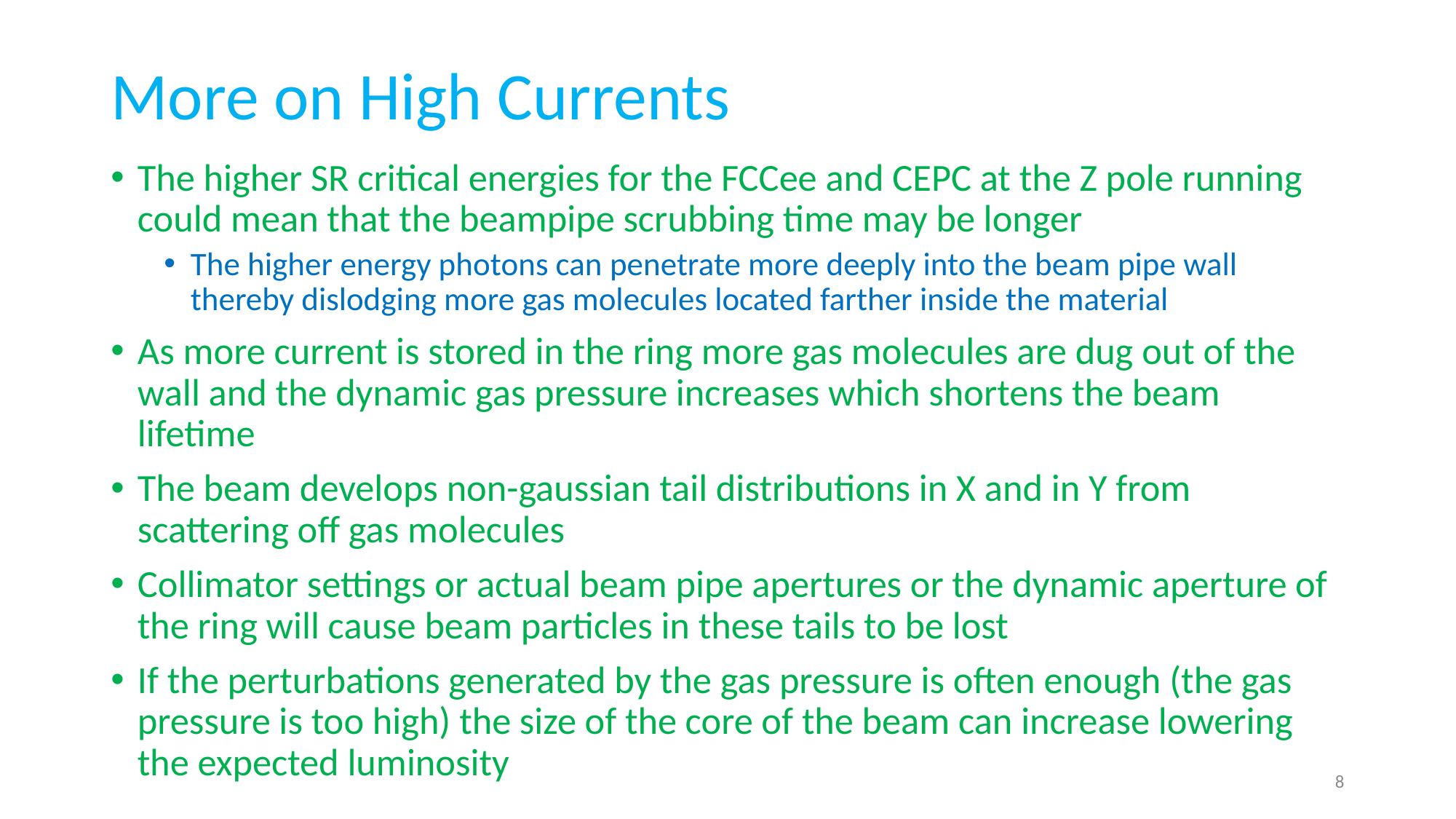

# More on High Currents
The higher SR critical energies for the FCCee and CEPC at the Z pole running could mean that the beampipe scrubbing time may be longer
The higher energy photons can penetrate more deeply into the beam pipe wall thereby dislodging more gas molecules located farther inside the material
As more current is stored in the ring more gas molecules are dug out of the wall and the dynamic gas pressure increases which shortens the beam lifetime
The beam develops non-gaussian tail distributions in X and in Y from scattering off gas molecules
Collimator settings or actual beam pipe apertures or the dynamic aperture of the ring will cause beam particles in these tails to be lost
If the perturbations generated by the gas pressure is often enough (the gas pressure is too high) the size of the core of the beam can increase lowering the expected luminosity
8